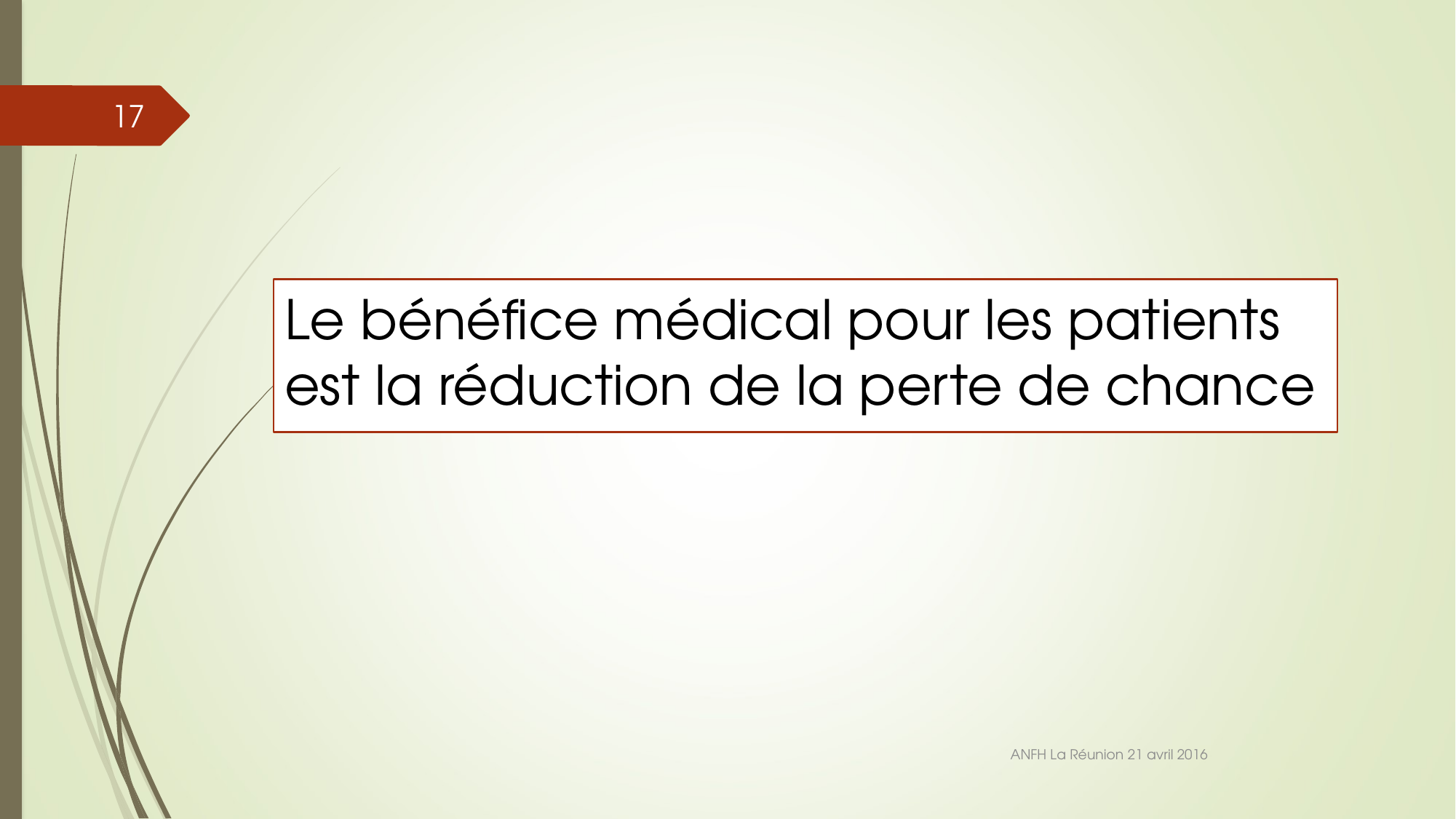

17
# Le bénéfice médical pour les patients est la réduction de la perte de chance
ANFH La Réunion 21 avril 2016